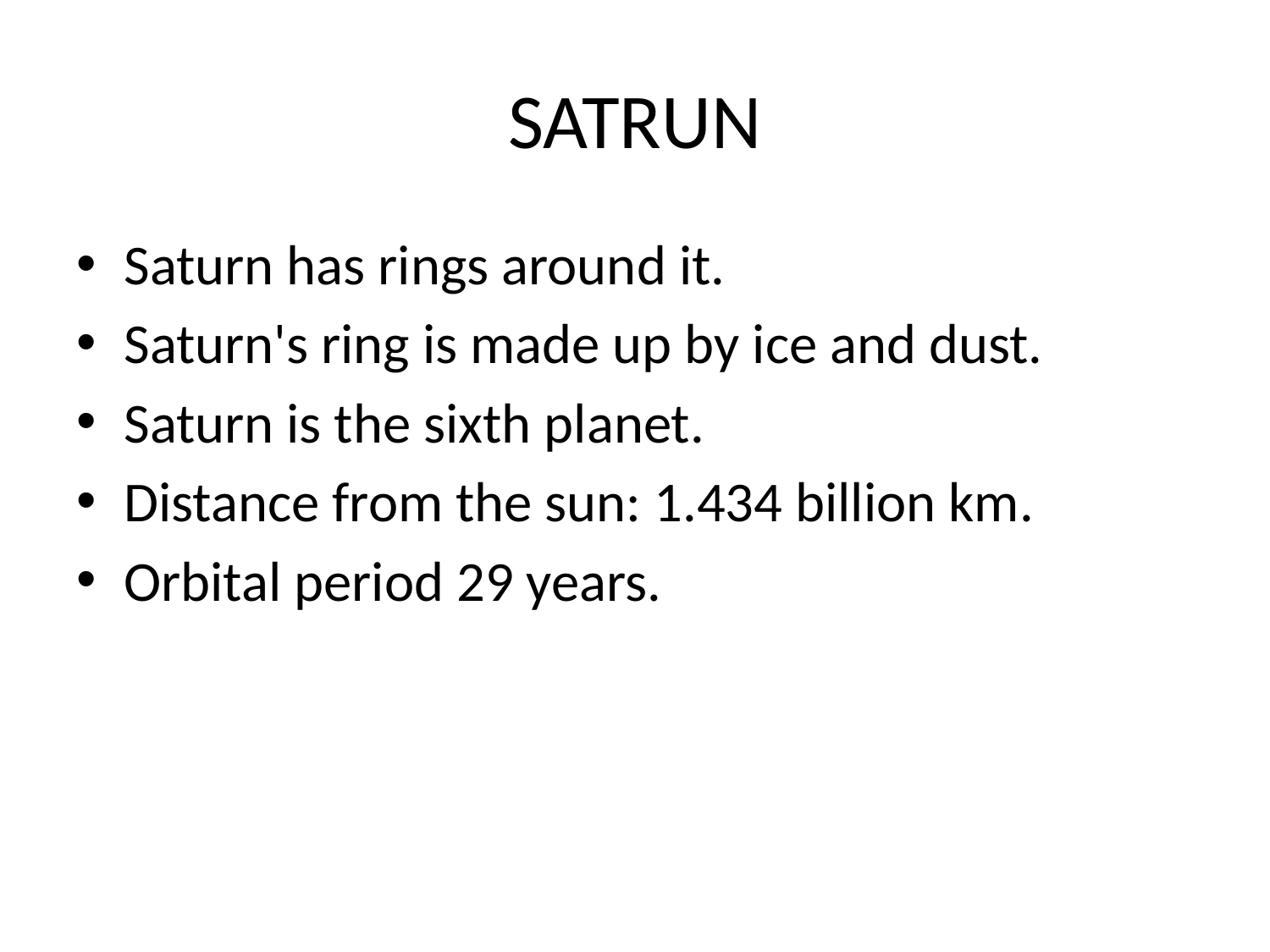

# SATRUN
Saturn has rings around it.
Saturn's ring is made up by ice and dust.
Saturn is the sixth planet.
Distance from the sun: 1.434 billion km.
Orbital period 29 years.